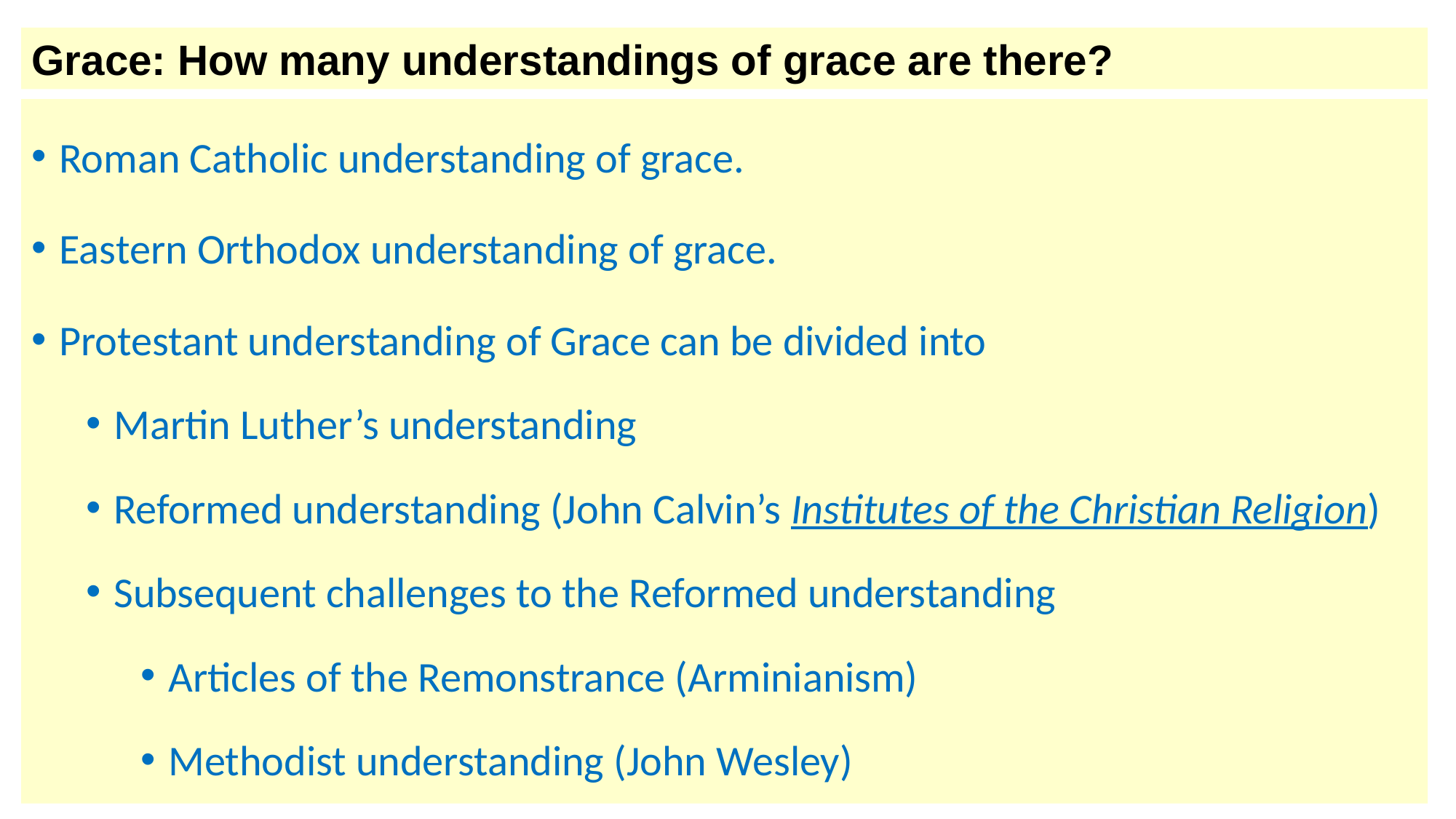

Grace: How many understandings of grace are there?
Roman Catholic understanding of grace.
Eastern Orthodox understanding of grace.
Protestant understanding of Grace can be divided into
Martin Luther’s understanding
Reformed understanding (John Calvin’s Institutes of the Christian Religion)
Subsequent challenges to the Reformed understanding
Articles of the Remonstrance (Arminianism)
Methodist understanding (John Wesley)